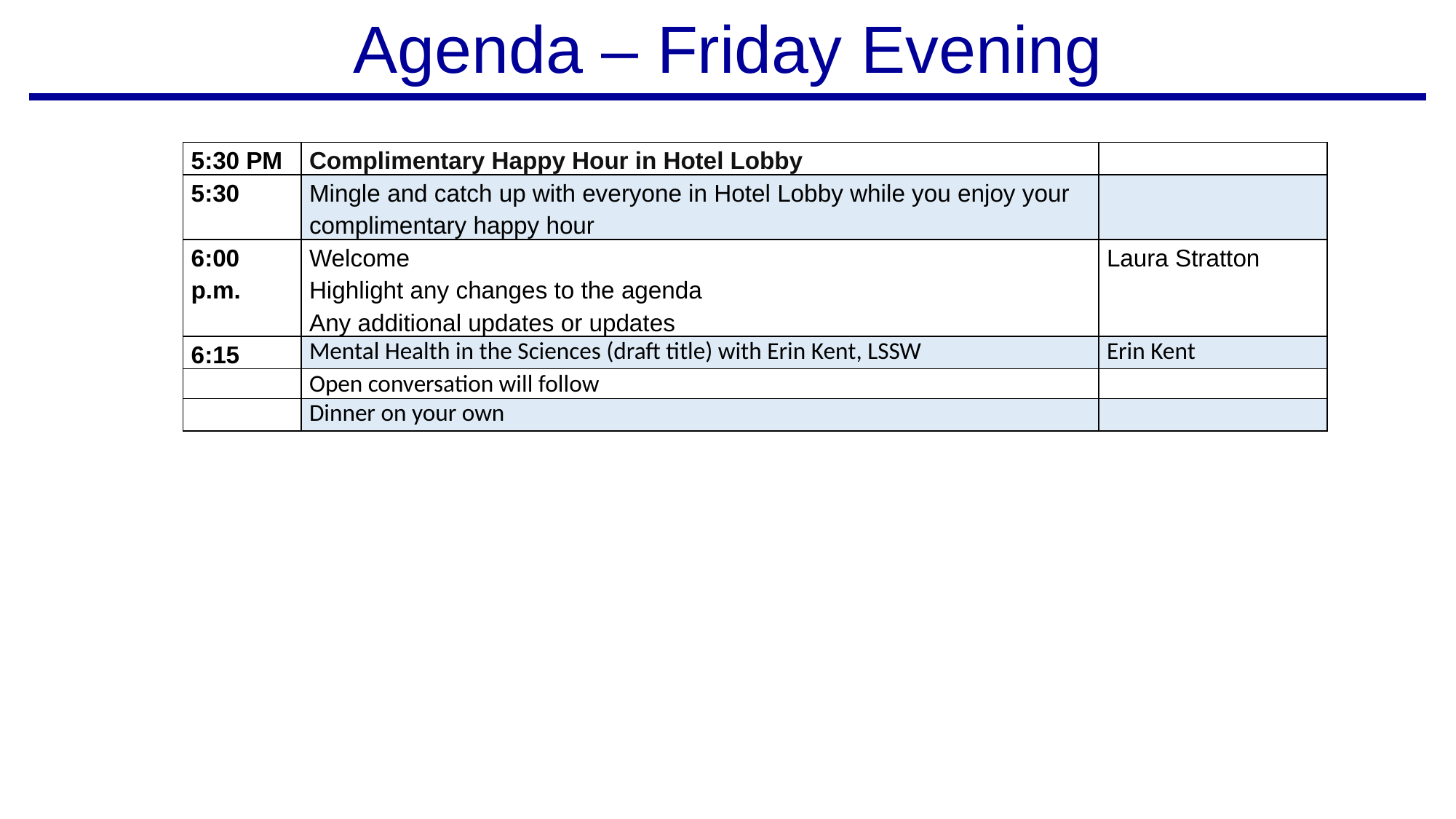

Agenda – Friday Evening
| 5:30 PM | Complimentary Happy Hour in Hotel Lobby |  |
| --- | --- | --- |
| 5:30 | Mingle and catch up with everyone in Hotel Lobby while you enjoy your complimentary happy hour |  |
| 6:00 p.m. | Welcome Highlight any changes to the agenda Any additional updates or updates | Laura Stratton |
| 6:15 | Mental Health in the Sciences (draft title) with Erin Kent, LSSW | Erin Kent |
|  | Open conversation will follow |  |
|  | Dinner on your own |  |